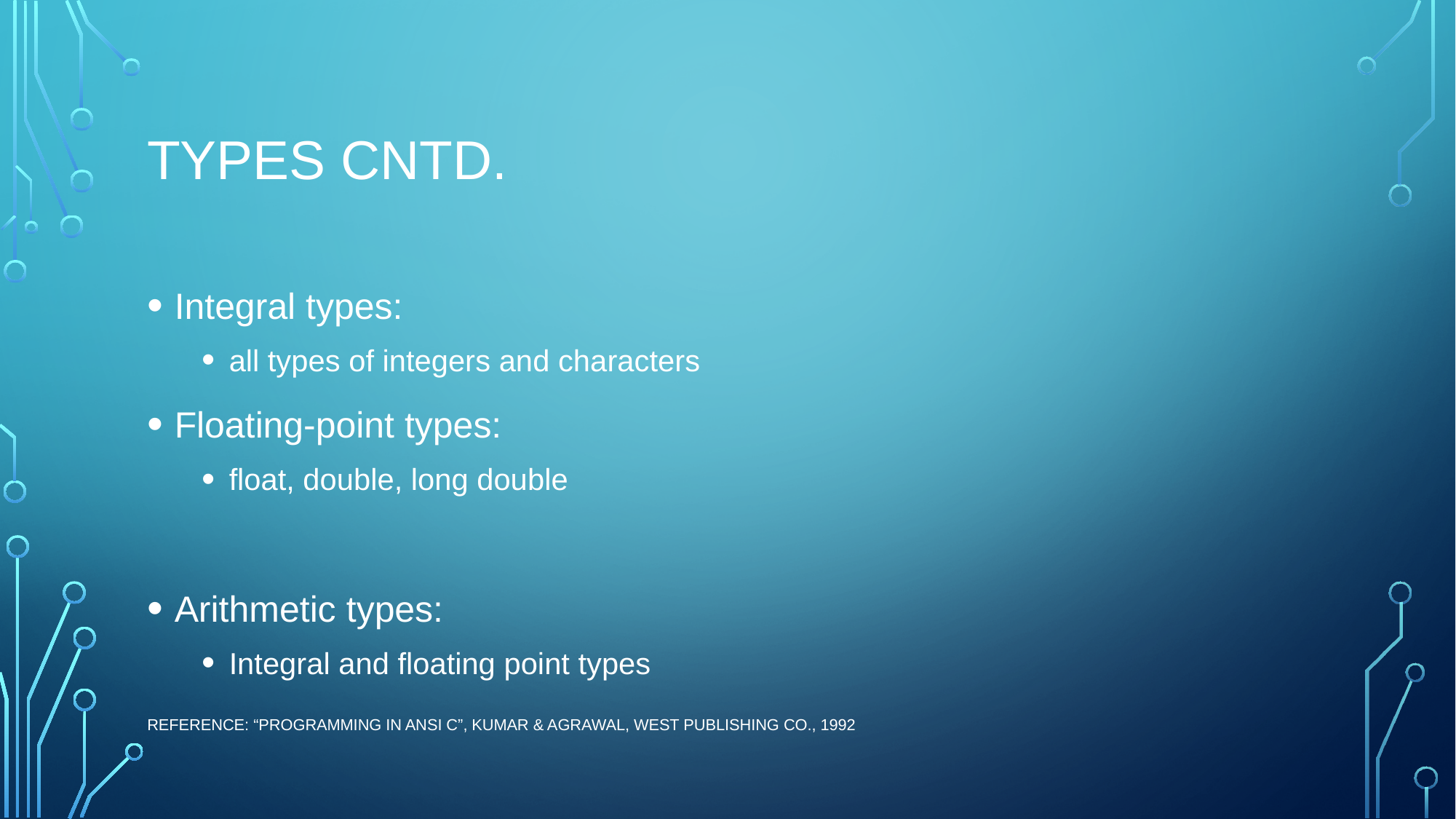

# Types cntd.
Integral types:
all types of integers and characters
Floating-point types:
float, double, long double

Arithmetic types:
Integral and floating point types
Reference: “Programming in ANSI C”, Kumar & Agrawal, West Publishing Co., 1992